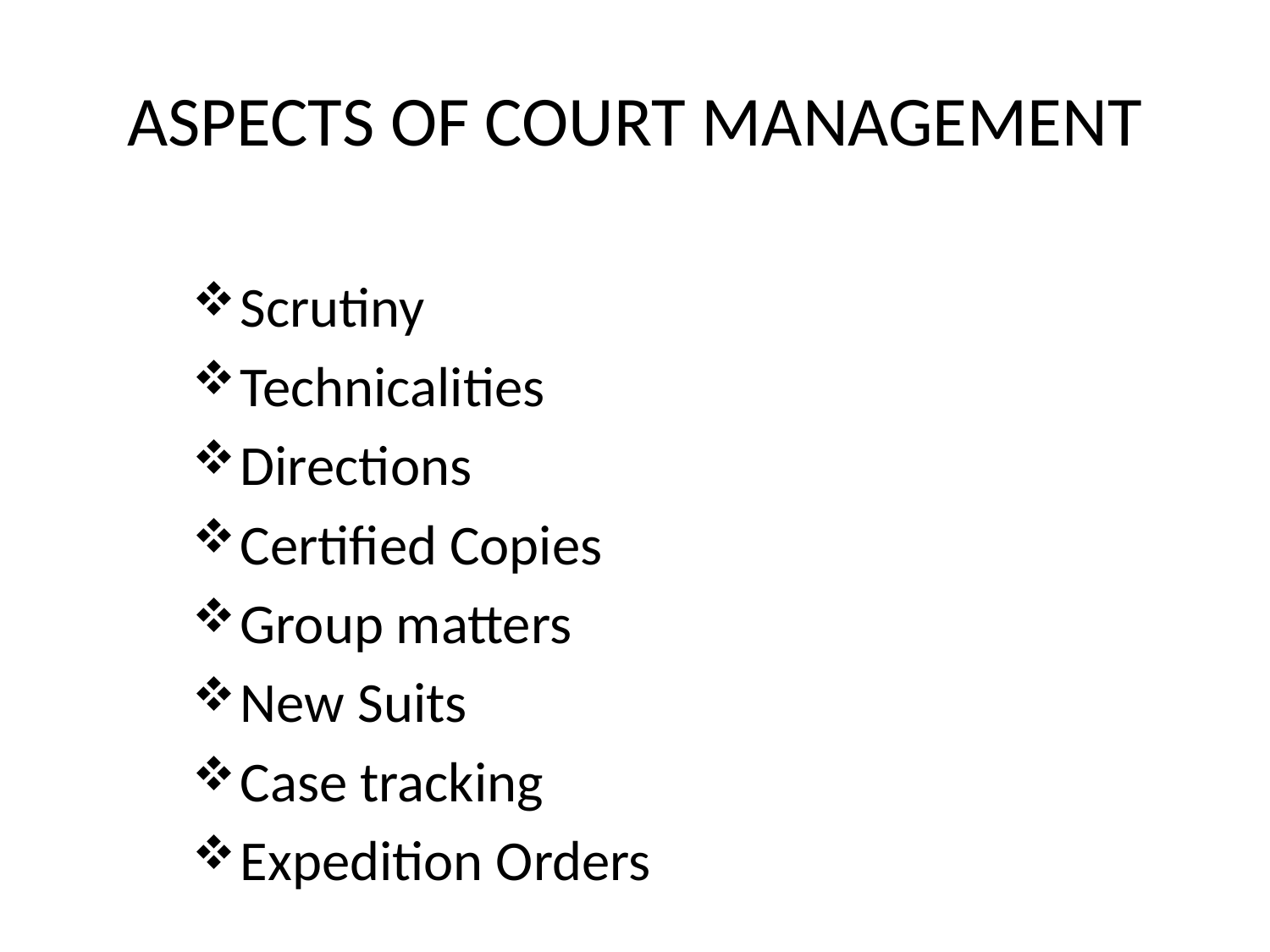

# ASPECTS OF COURT MANAGEMENT
Scrutiny
Technicalities
Directions
Certified Copies
Group matters
New Suits
Case tracking
Expedition Orders